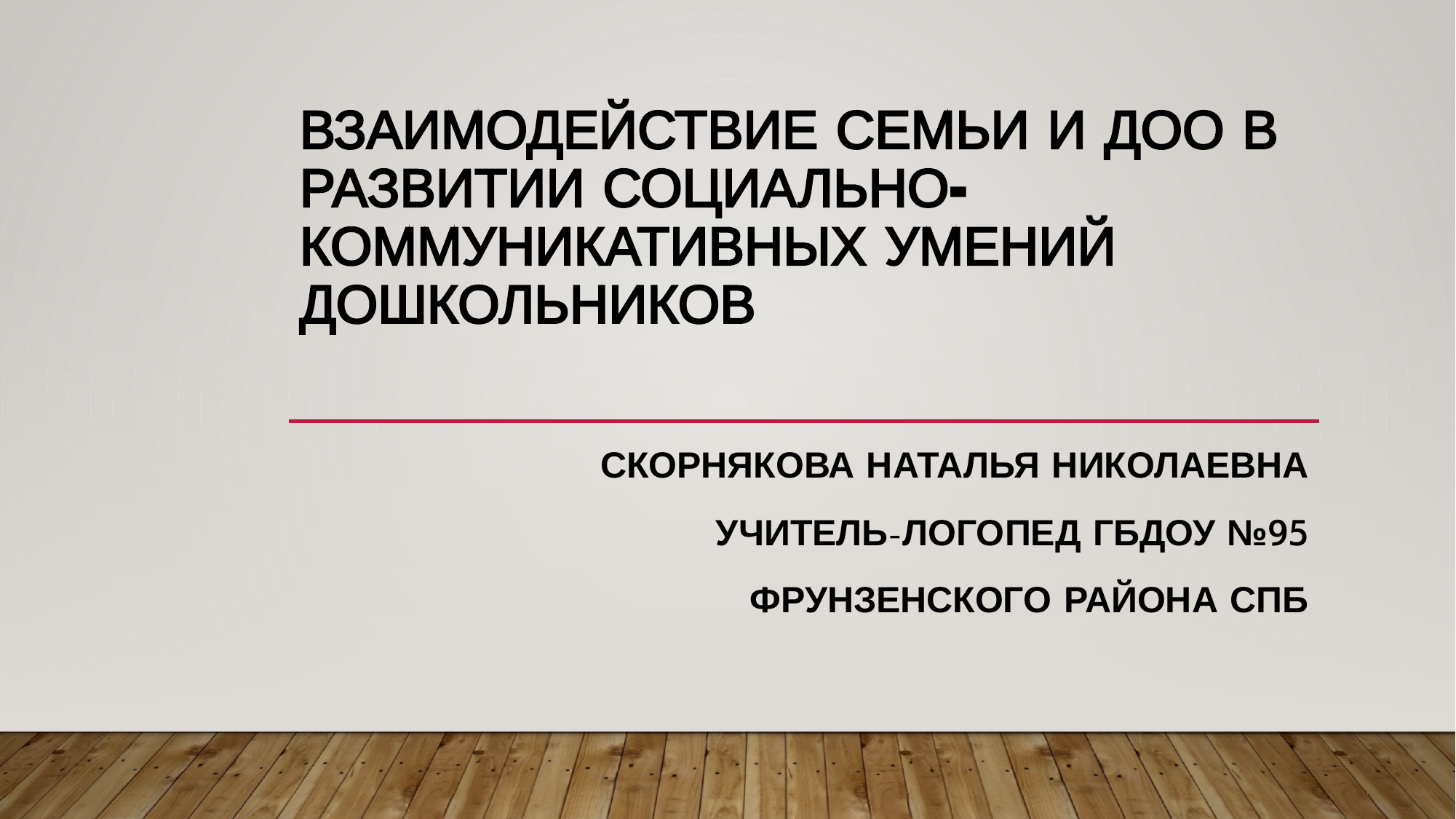

# Взаимодействие семьи и ДОО в развитии социально-коммуникативных умений дошкольников
Скорнякова Наталья Николаевна
Учитель-логопед ГБДОУ №95
Фрунзенского района СПб